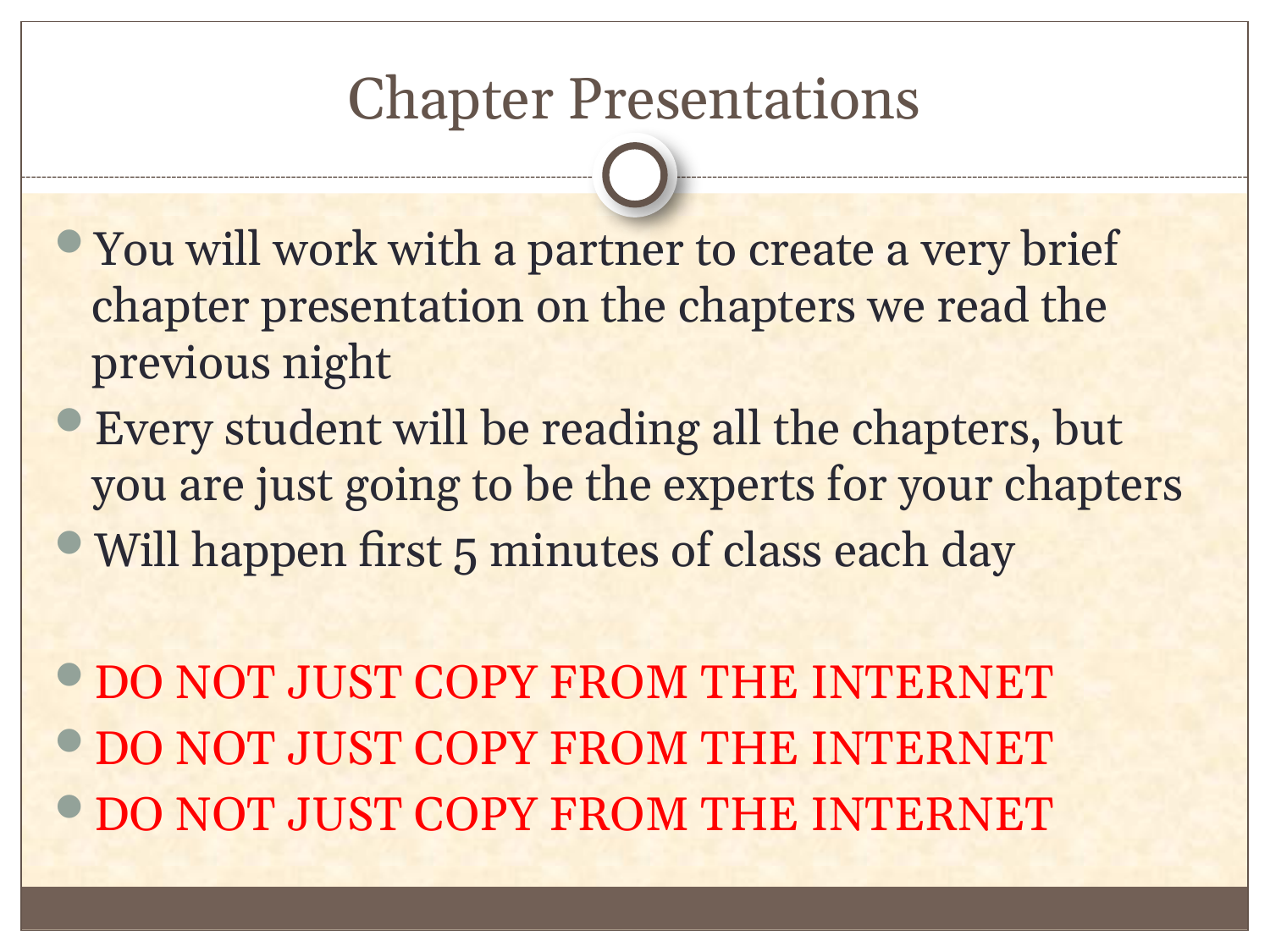

# Chapter Presentations
You will work with a partner to create a very brief chapter presentation on the chapters we read the previous night
Every student will be reading all the chapters, but you are just going to be the experts for your chapters
Will happen first 5 minutes of class each day

DO NOT JUST COPY FROM THE INTERNET
DO NOT JUST COPY FROM THE INTERNET
DO NOT JUST COPY FROM THE INTERNET